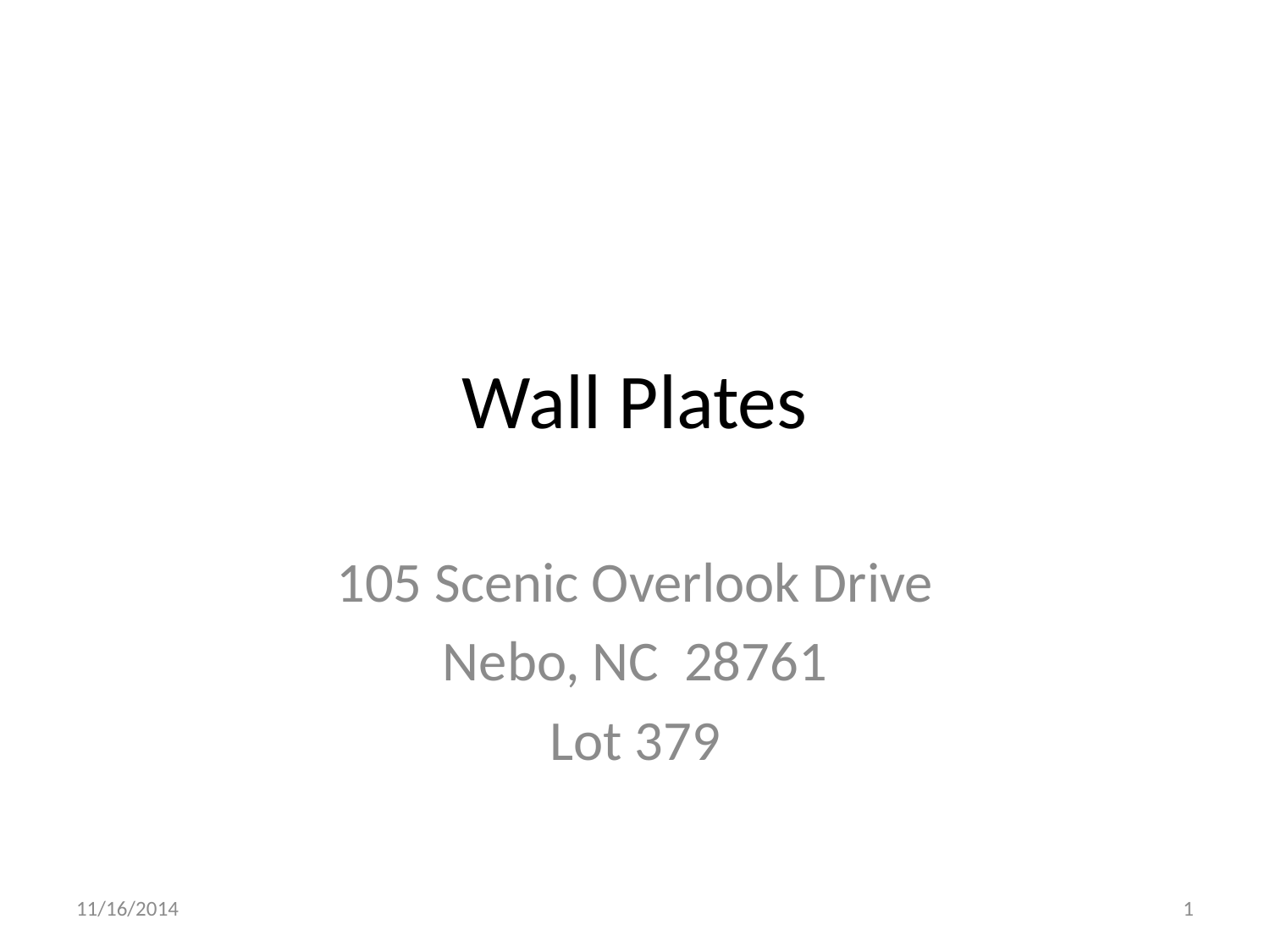

# Wall Plates
105 Scenic Overlook Drive
Nebo, NC  28761
Lot 379
11/16/2014
1